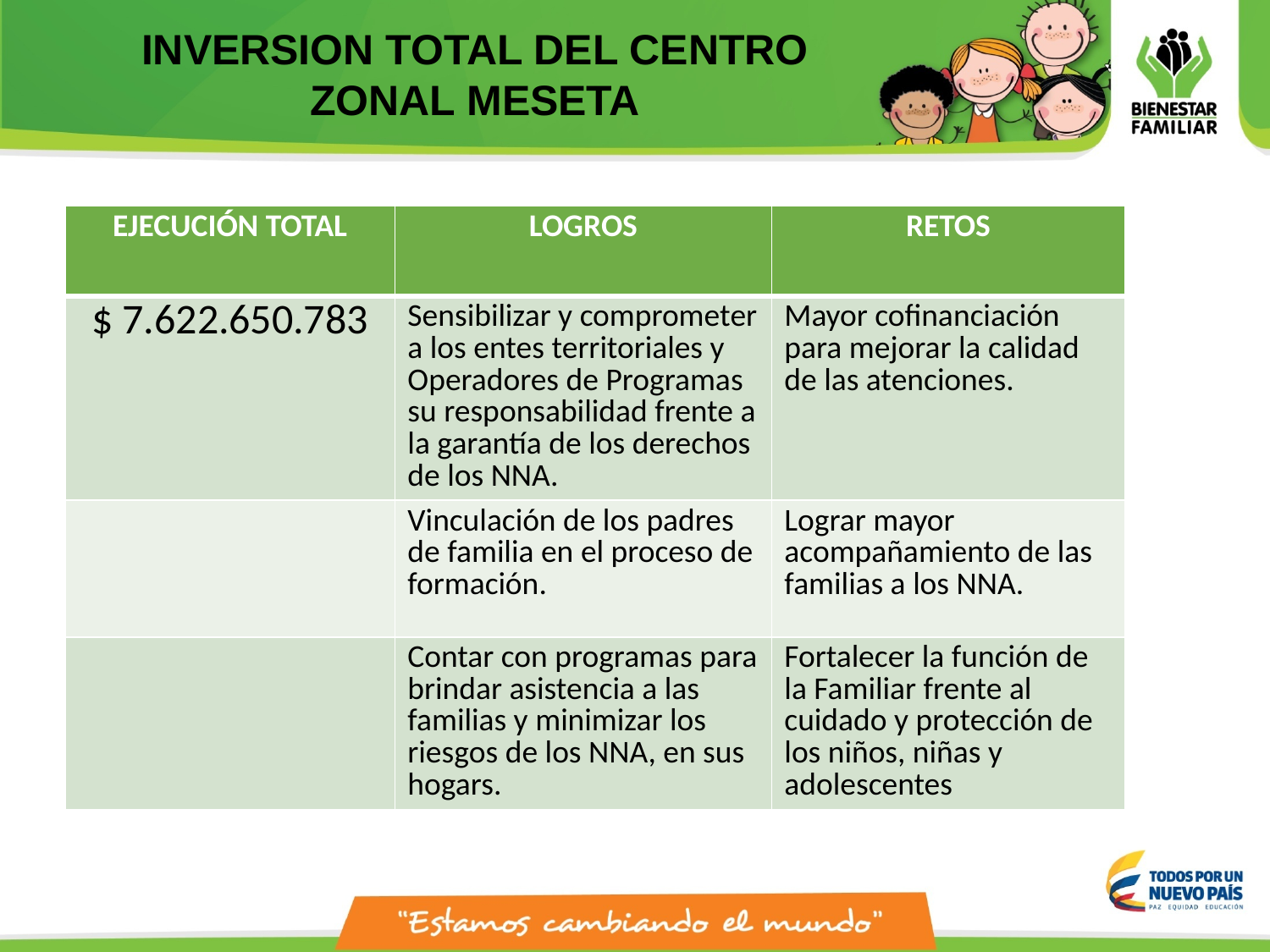

INVERSION TOTAL DEL CENTRO ZONAL MESETA
| EJECUCIÓN TOTAL | LOGROS | RETOS |
| --- | --- | --- |
| $ 7.622.650.783 | Sensibilizar y comprometer a los entes territoriales y Operadores de Programas su responsabilidad frente a la garantía de los derechos de los NNA. | Mayor cofinanciación para mejorar la calidad de las atenciones. |
|  | Vinculación de los padres de familia en el proceso de formación. | Lograr mayor acompañamiento de las familias a los NNA. |
|  | Contar con programas para brindar asistencia a las familias y minimizar los riesgos de los NNA, en sus hogars. | Fortalecer la función de la Familiar frente al cuidado y protección de los niños, niñas y adolescentes |